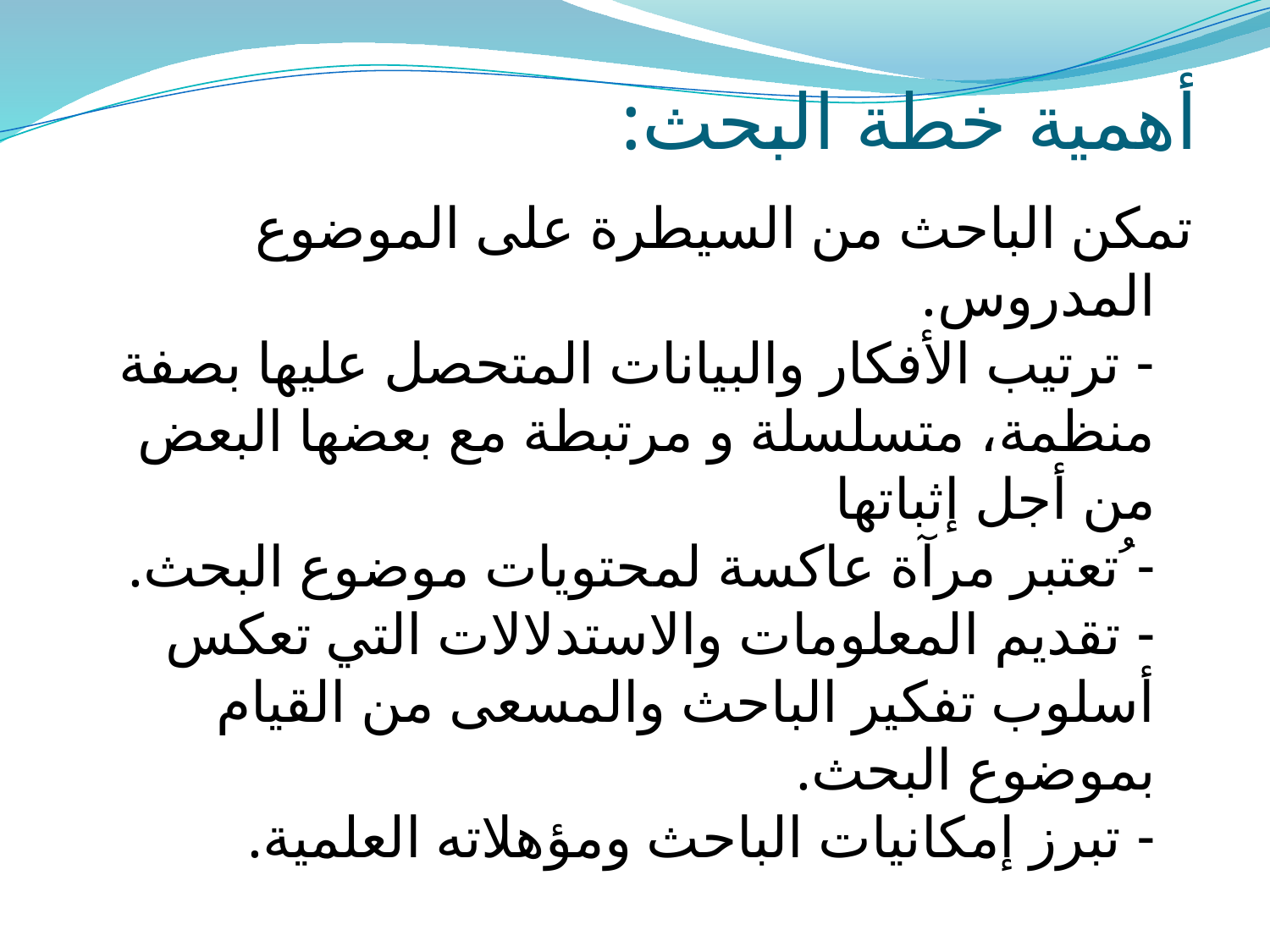

# أهمية خطة البحث:
تمكن الباحث من السيطرة على الموضوع المدروس.
- ترتيب الأفكار والبيانات المتحصل عليها بصفة منظمة، متسلسلة و مرتبطة مع بعضها البعض من أجل إثباتها
- ُتعتبر مرآة عاكسة لمحتويات موضوع البحث.
- تقديم المعلومات والاستدلالات التي تعكس أسلوب تفكير الباحث والمسعى من القيام بموضوع البحث.
- تبرز إمكانيات الباحث ومؤهلاته العلمية.